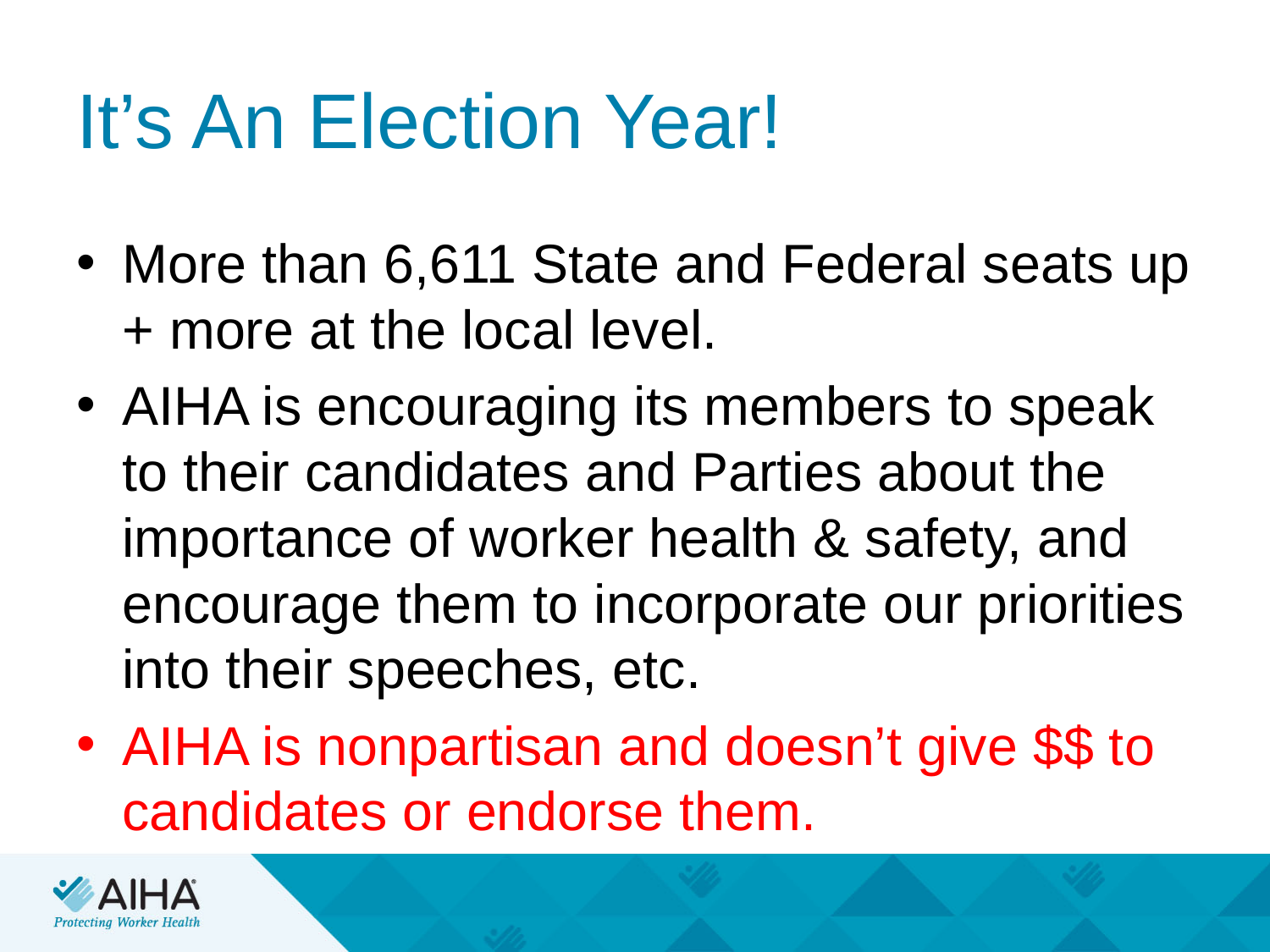

# It’s An Election Year!
More than 6,611 State and Federal seats up + more at the local level.
AIHA is encouraging its members to speak to their candidates and Parties about the importance of worker health & safety, and encourage them to incorporate our priorities into their speeches, etc.
AIHA is nonpartisan and doesn’t give $$ to candidates or endorse them.